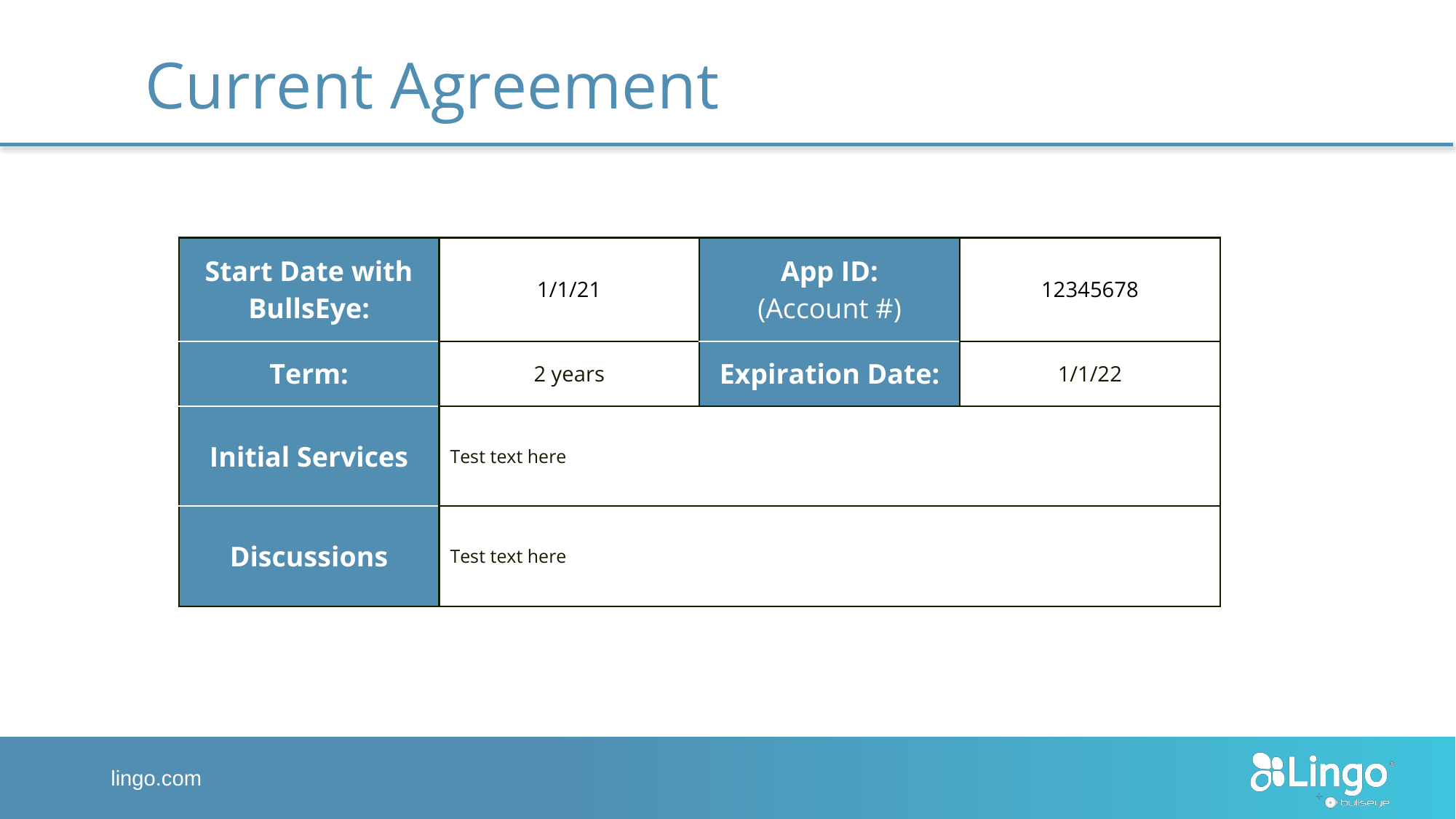

# Current Agreement

| Start Date with BullsEye:​ | 1/1/21 | App ID:​ (Account #)​ | ​12345678 |
| --- | --- | --- | --- |
| Term:​ | 2 years | Expiration Date:​ | ​1/1/22 |
| Initial Services​ | Test text here |  |  |
| Discussions​ | Test text here |  |  |